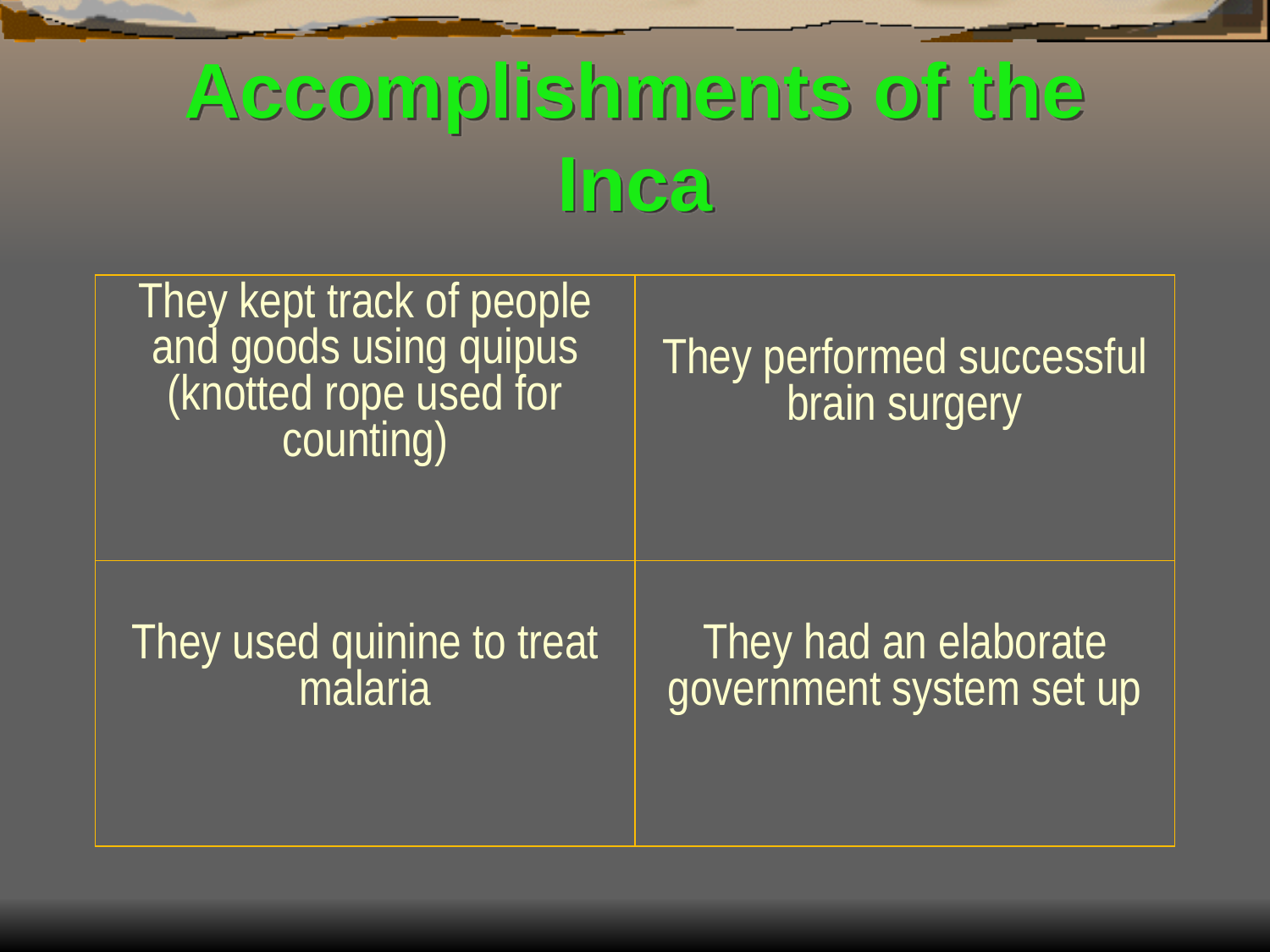

# Accomplishments of the Inca
| They kept track of people and goods using quipus (knotted rope used for counting) | They performed successful brain surgery |
| --- | --- |
| They used quinine to treat malaria | They had an elaborate government system set up |